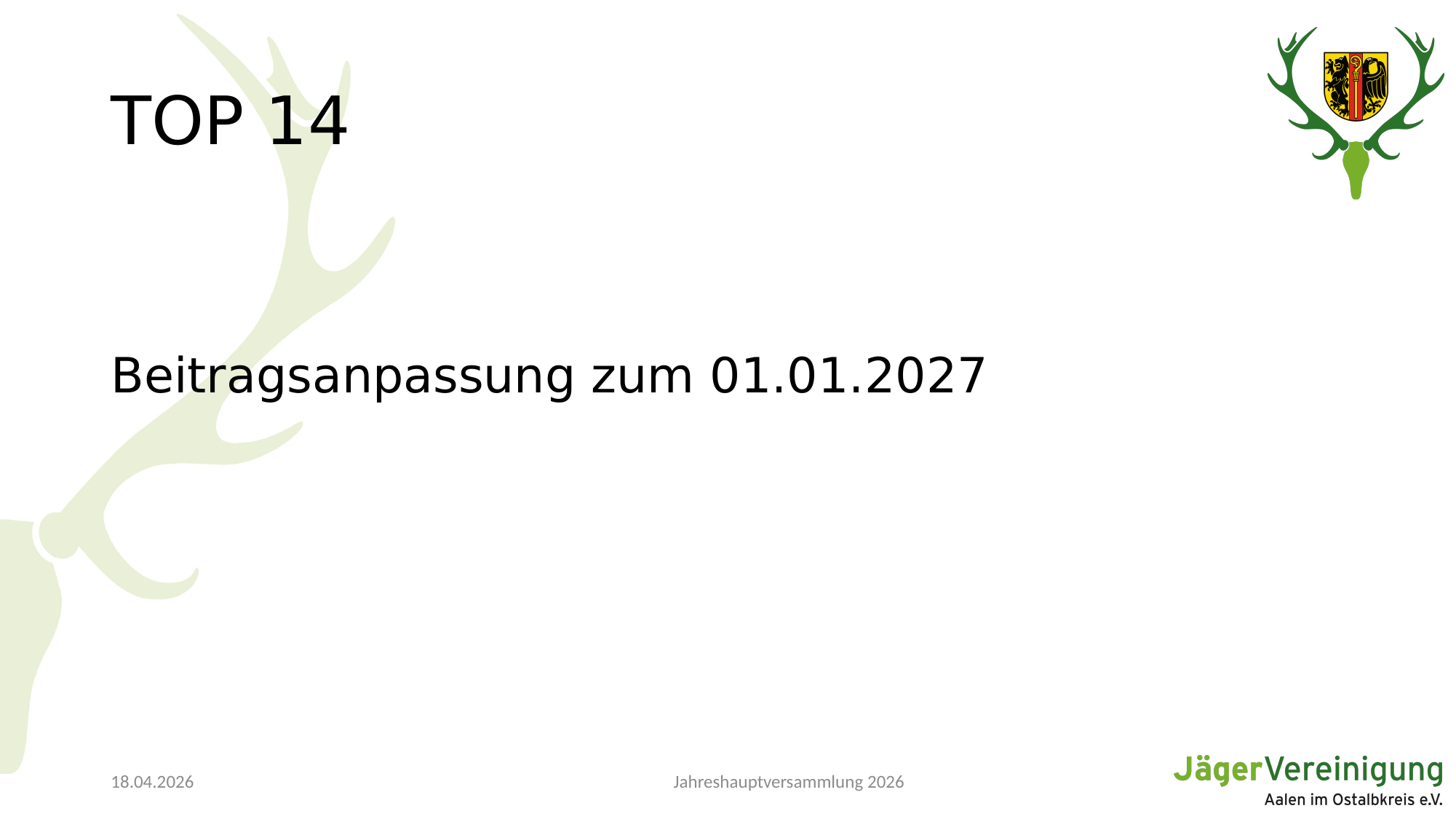

# TOP 14

Beitragsanpassung zum 01.01.2027

Jahreshauptversammlung 2026
18.04.2026